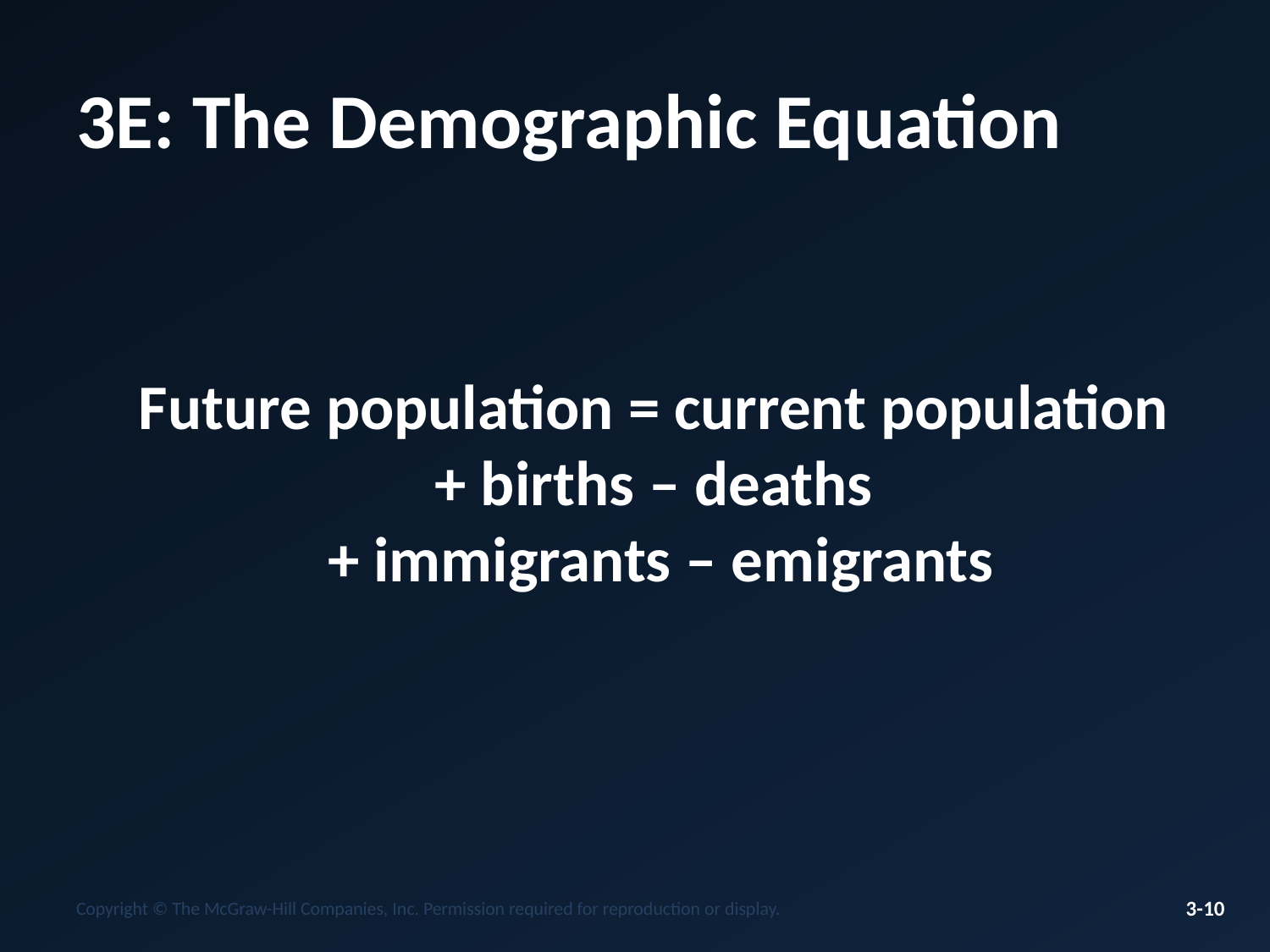

# 3E: The Demographic Equation
Future population = current population
+ births – deaths
+ immigrants – emigrants
Copyright © The McGraw-Hill Companies, Inc. Permission required for reproduction or display.
3-10